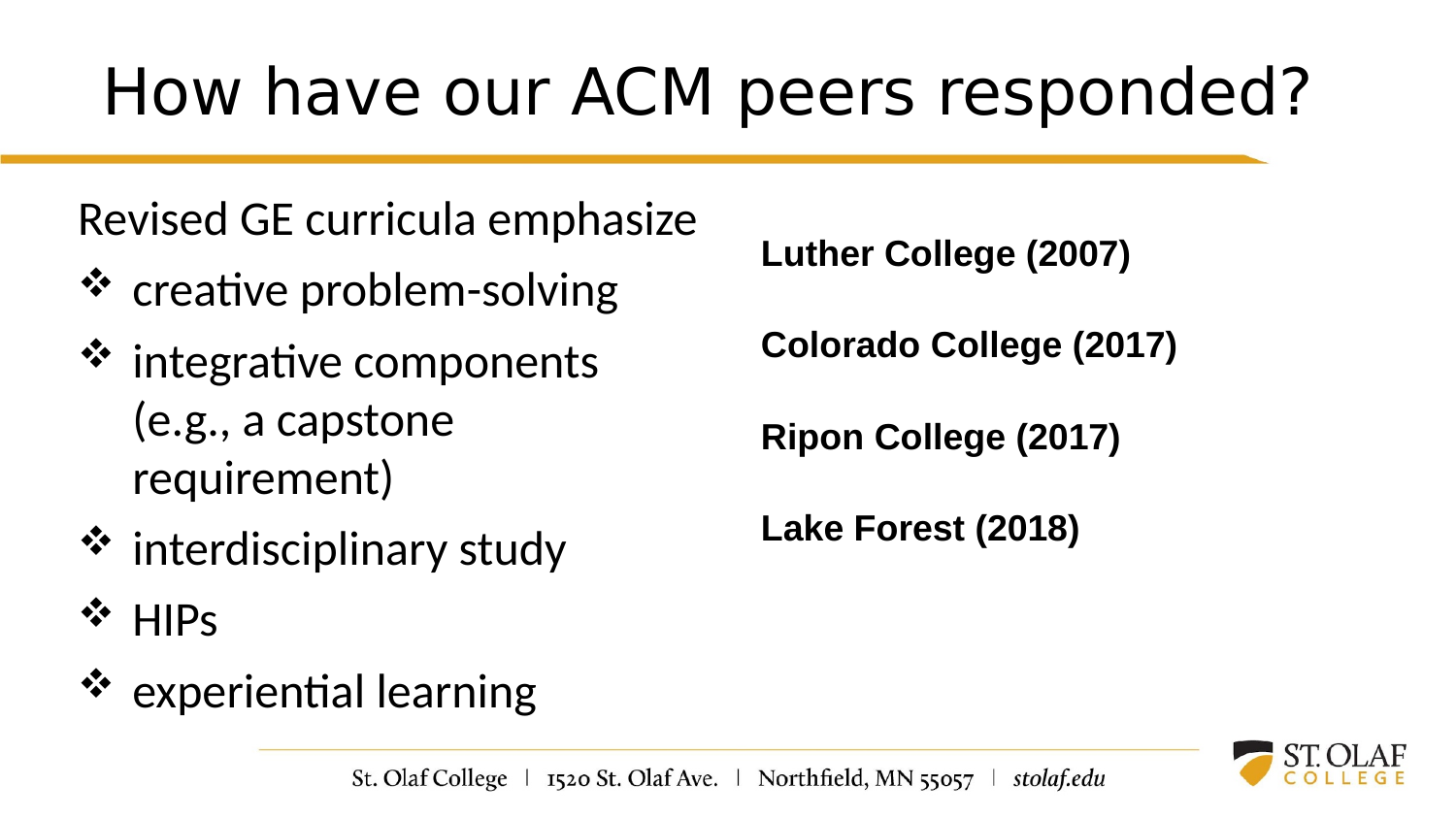

# How have our ACM peers responded?

Luther College (2007)

Colorado College (2017)

Ripon College (2017)

Lake Forest (2018)
Revised GE curricula emphasize
creative problem-solving
integrative components (e.g., a capstone requirement)
interdisciplinary study
HIPs
experiential learning